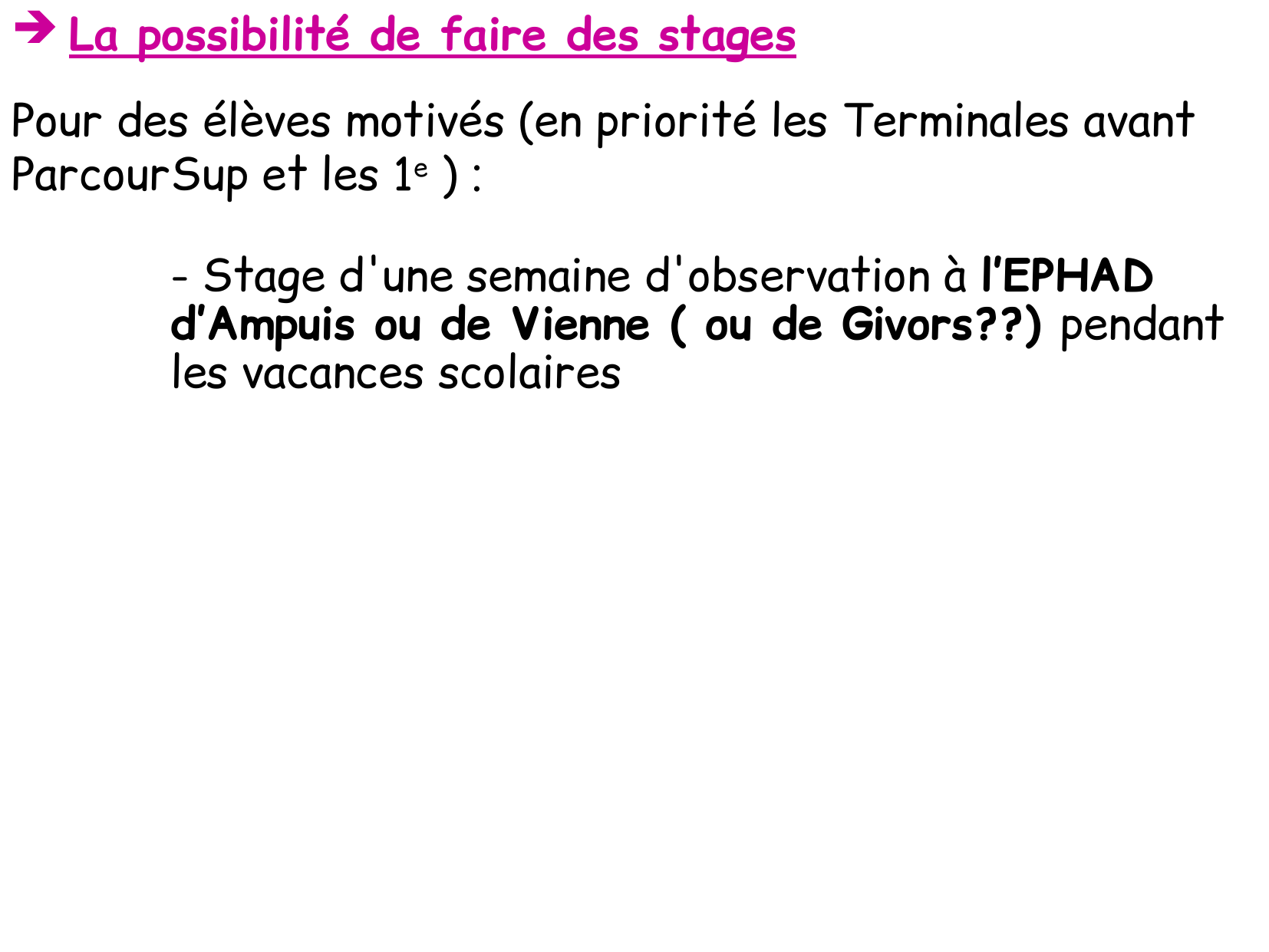

La possibilité de faire des stages
Pour des élèves motivés (en priorité les Terminales avant  ParcourSup et les 1e ) :

- Stage d'une semaine d'observation à l’EPHAD d’Ampuis ou de Vienne ( ou de Givors??) pendant les vacances scolaires